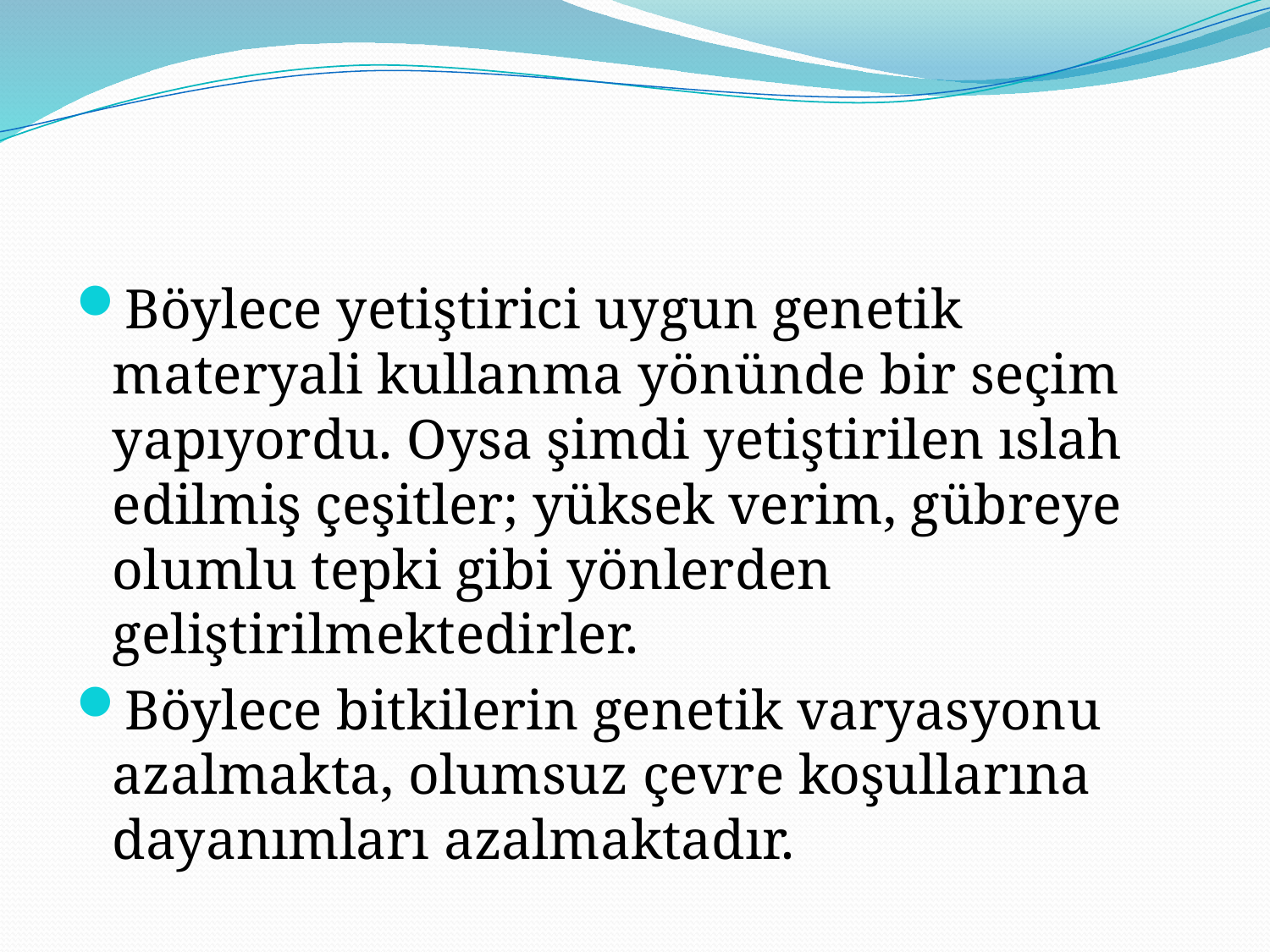

#
Böylece yetiştirici uygun genetik materyali kullanma yönünde bir seçim yapıyordu. Oysa şimdi yetiştirilen ıslah edilmiş çeşitler; yüksek verim, gübreye olumlu tepki gibi yönlerden geliştirilmektedirler.
Böylece bitkilerin genetik varyasyonu azalmakta, olumsuz çevre koşullarına dayanımları azalmaktadır.